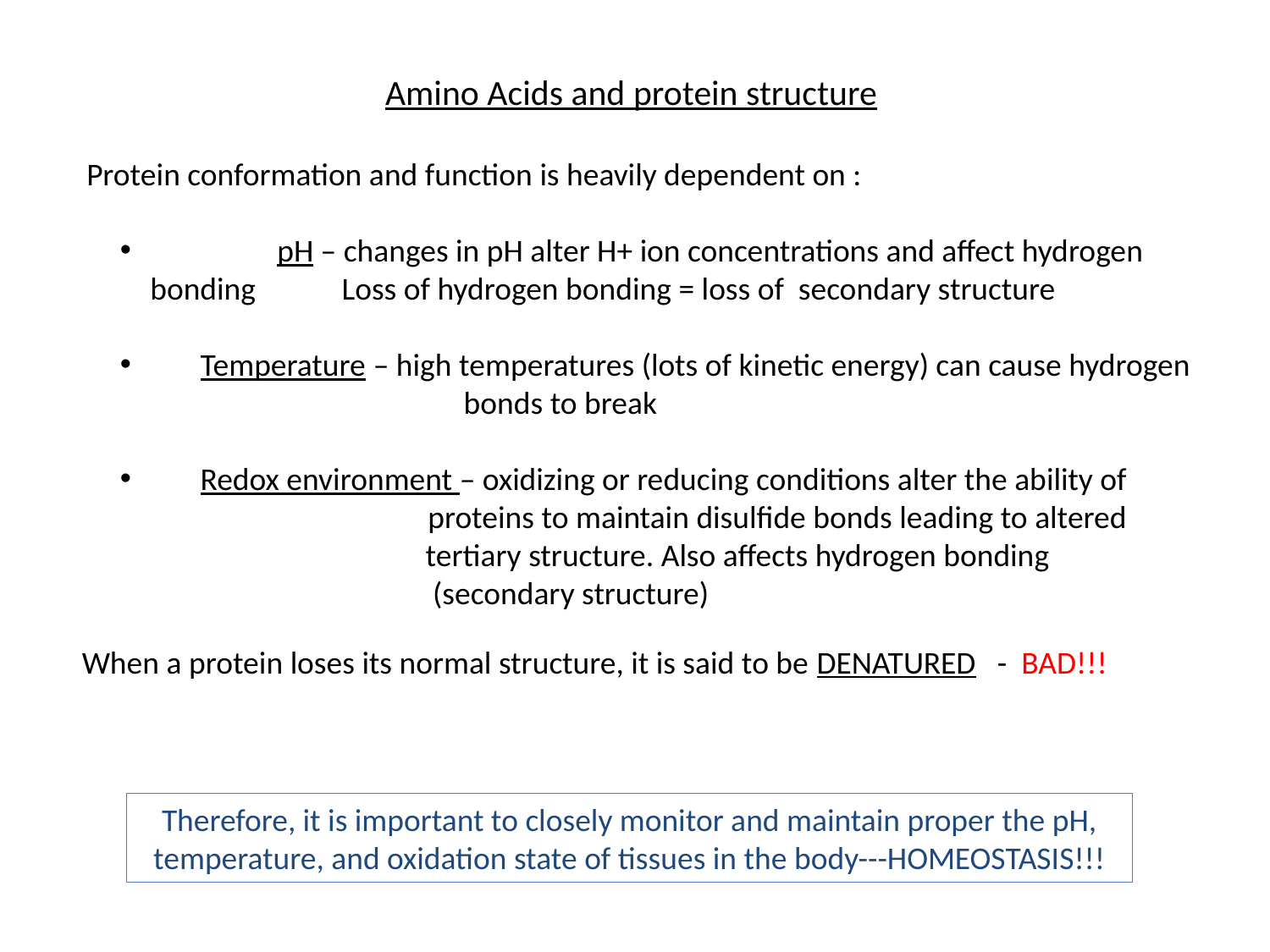

Amino Acids and protein structure
Protein conformation and function is heavily dependent on :

	pH – changes in pH alter H+ ion concentrations and affect hydrogen bonding 	         Loss of hydrogen bonding = loss of  secondary structure

       Temperature – high temperatures (lots of kinetic energy) can cause hydrogen 	                          bonds to break

       Redox environment – oxidizing or reducing conditions alter the ability of 		                     proteins to maintain disulfide bonds leading to altered 			   tertiary structure. Also affects hydrogen bonding 			    (secondary structure)
When a protein loses its normal structure, it is said to be DENATURED   -  BAD!!!
Therefore, it is important to closely monitor and maintain proper the pH, temperature, and oxidation state of tissues in the body---HOMEOSTASIS!!!